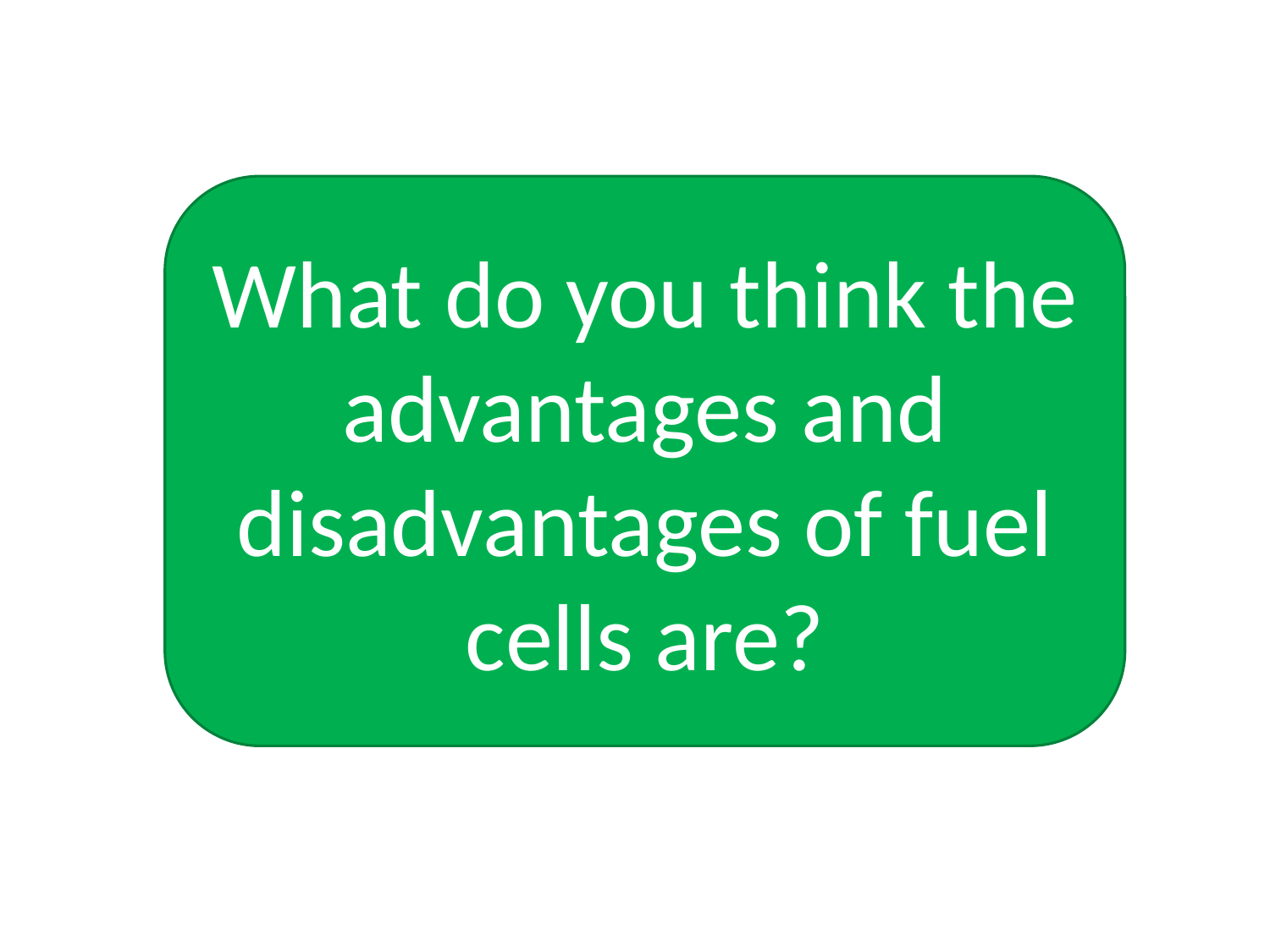

What do you think the advantages and disadvantages of fuel cells are?